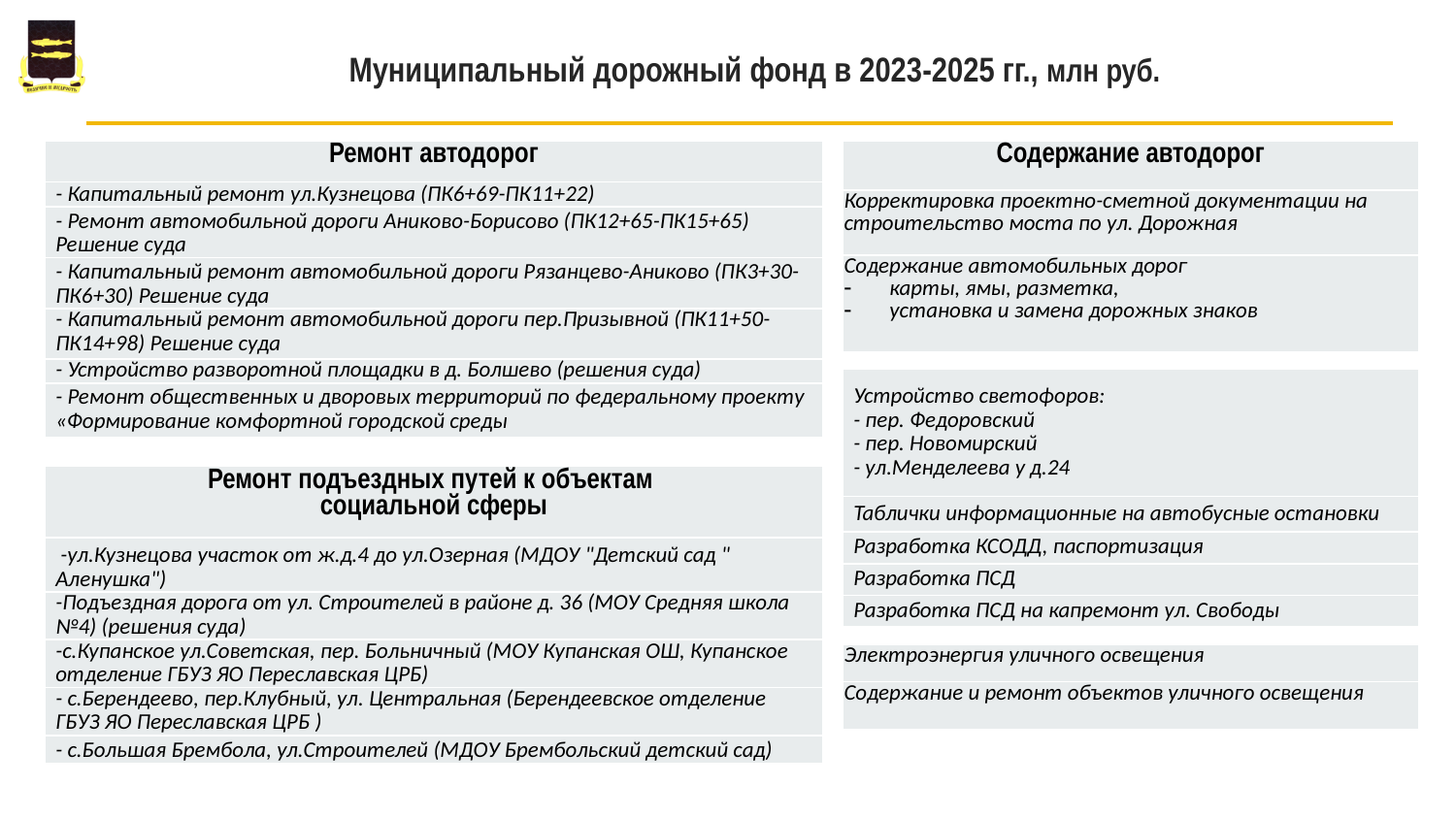

Муниципальный дорожный фонд в 2023-2025 гг., млн руб.
| Ремонт автодорог |
| --- |
| - Капитальный ремонт ул.Кузнецова (ПК6+69-ПК11+22) |
| - Ремонт автомобильной дороги Аниково-Борисово (ПК12+65-ПК15+65) Решение суда |
| - Капитальный ремонт автомобильной дороги Рязанцево-Аниково (ПК3+30-ПК6+30) Решение суда |
| - Капитальный ремонт автомобильной дороги пер.Призывной (ПК11+50-ПК14+98) Решение суда |
| - Устройство разворотной площадки в д. Болшево (решения суда) |
| - Ремонт общественных и дворовых территорий по федеральному проекту «Формирование комфортной городской среды |
| Содержание автодорог |
| --- |
| Корректировка проектно-сметной документации на строительство моста по ул. Дорожная |
| Содержание автомобильных дорог карты, ямы, разметка, установка и замена дорожных знаков |
| Устройство светофоров: - пер. Федоровский - пер. Новомирский - ул.Менделеева у д.24 |
| --- |
| Таблички информационные на автобусные остановки |
| Разработка КСОДД, паспортизация |
| Разработка ПСД |
| Разработка ПСД на капремонт ул. Свободы |
| Ремонт подъездных путей к объектам социальной сферы |
| --- |
| -ул.Кузнецова участок от ж.д.4 до ул.Озерная (МДОУ "Детский сад " Аленушка") |
| -Подъездная дорога от ул. Строителей в районе д. 36 (МОУ Средняя школа №4) (решения суда) |
| -с.Купанское ул.Советская, пер. Больничный (МОУ Купанская ОШ, Купанское отделение ГБУЗ ЯО Переславская ЦРБ) |
| - с.Берендеево, пер.Клубный, ул. Центральная (Берендеевское отделение ГБУЗ ЯО Переславская ЦРБ ) |
| - с.Большая Брембола, ул.Строителей (МДОУ Брембольский детский сад) |
| Электроэнергия уличного освещения |
| --- |
| Содержание и ремонт объектов уличного освещения |